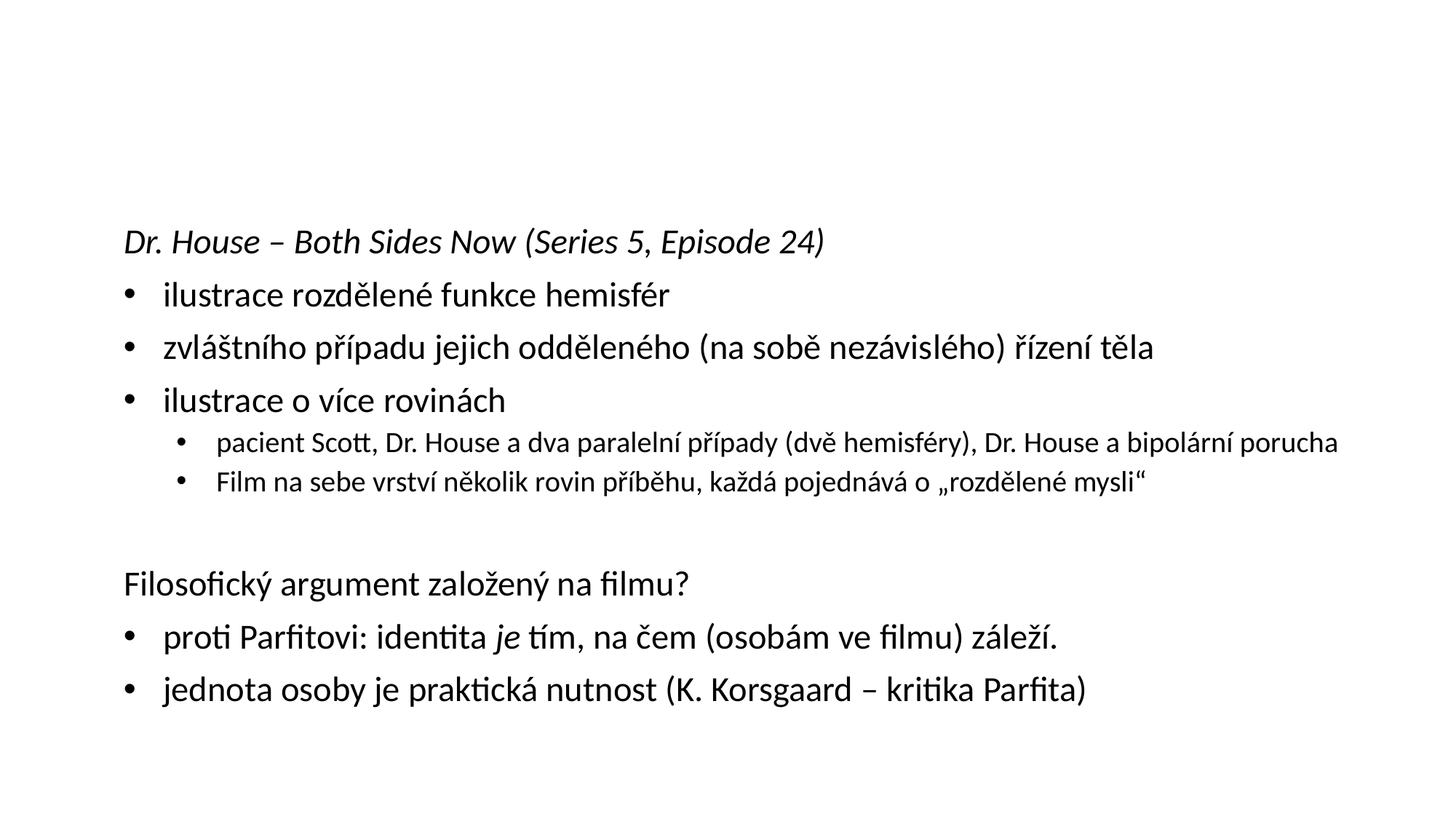

#
Dr. House – Both Sides Now (Series 5, Episode 24)
ilustrace rozdělené funkce hemisfér
zvláštního případu jejich odděleného (na sobě nezávislého) řízení těla
ilustrace o více rovinách
pacient Scott, Dr. House a dva paralelní případy (dvě hemisféry), Dr. House a bipolární porucha
Film na sebe vrství několik rovin příběhu, každá pojednává o „rozdělené mysli“

Filosofický argument založený na filmu?
proti Parfitovi: identita je tím, na čem (osobám ve filmu) záleží.
jednota osoby je praktická nutnost (K. Korsgaard – kritika Parfita)